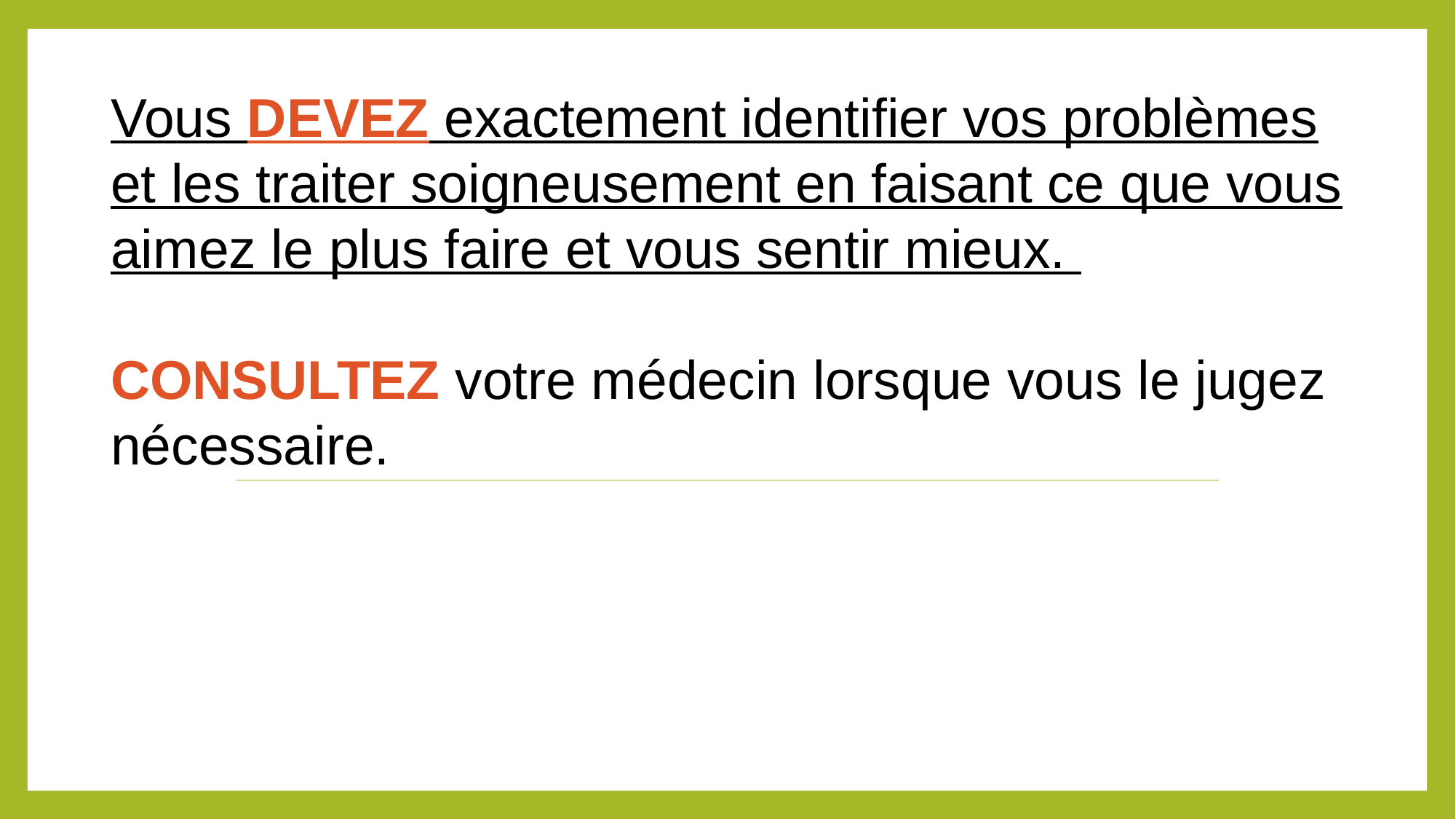

Vous DEVEZ exactement identifier vos problèmes et les traiter soigneusement en faisant ce que vous aimez le plus faire et vous sentir mieux.

CONSULTEZ votre médecin lorsque vous le jugez nécessaire.